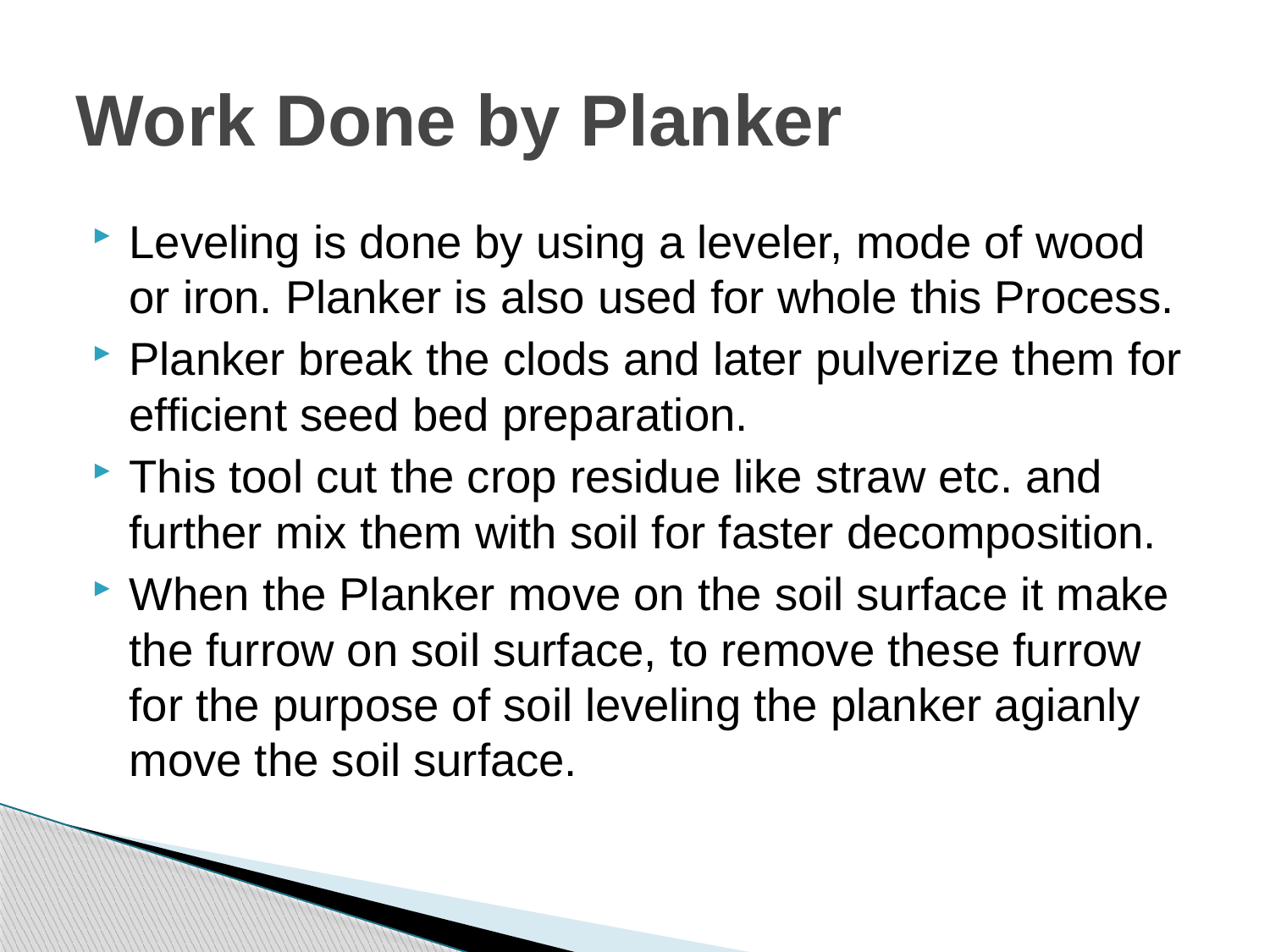

# Work Done by Planker
Leveling is done by using a leveler, mode of wood or iron. Planker is also used for whole this Process.
Planker break the clods and later pulverize them for efficient seed bed preparation.
This tool cut the crop residue like straw etc. and further mix them with soil for faster decomposition.
When the Planker move on the soil surface it make the furrow on soil surface, to remove these furrow for the purpose of soil leveling the planker agianly move the soil surface.